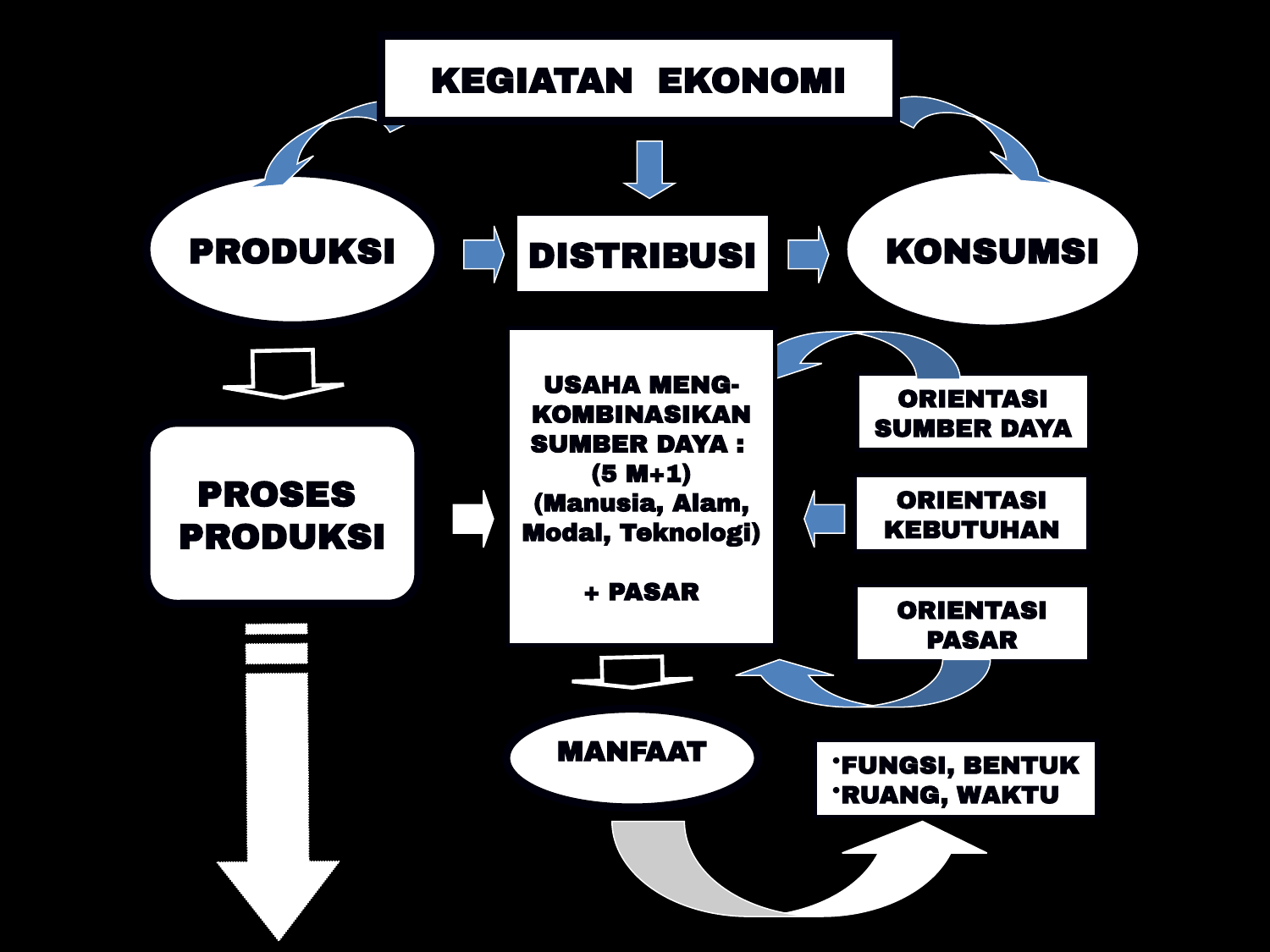

KEGIATAN  EKONOMI

PRODUKSI
KONSUMSI
DISTRIBUSI

USAHA MENG-KOMBINASIKAN SUMBER DAYA :  (5 M+1)
(Manusia, Alam, Modal, Teknologi)
+ PASAR

ORIENTASI SUMBER DAYA
PROSES
PRODUKSI
ORIENTASI KEBUTUHAN

ORIENTASI PASAR

MANFAAT

FUNGSI, BENTUK
RUANG, WAKTU